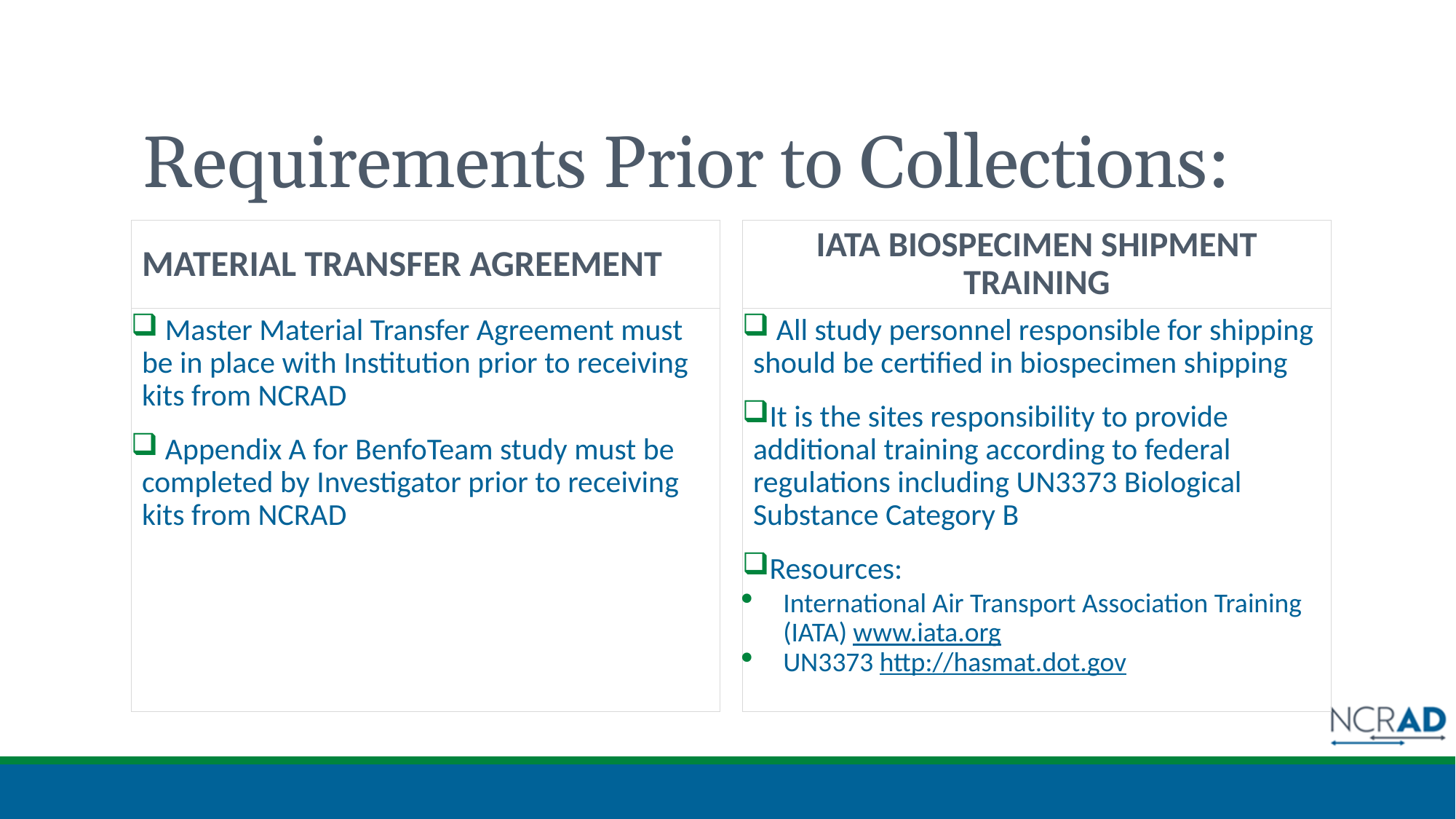

# Requirements Prior to Collections:
Material transfer agreement
IATA biospecimen shipment training
 Master Material Transfer Agreement must be in place with Institution prior to receiving kits from NCRAD
 Appendix A for BenfoTeam study must be completed by Investigator prior to receiving kits from NCRAD
 All study personnel responsible for shipping should be certified in biospecimen shipping
It is the sites responsibility to provide additional training according to federal regulations including UN3373 Biological Substance Category B
Resources:
International Air Transport Association Training (IATA) www.iata.org
UN3373 http://hasmat.dot.gov